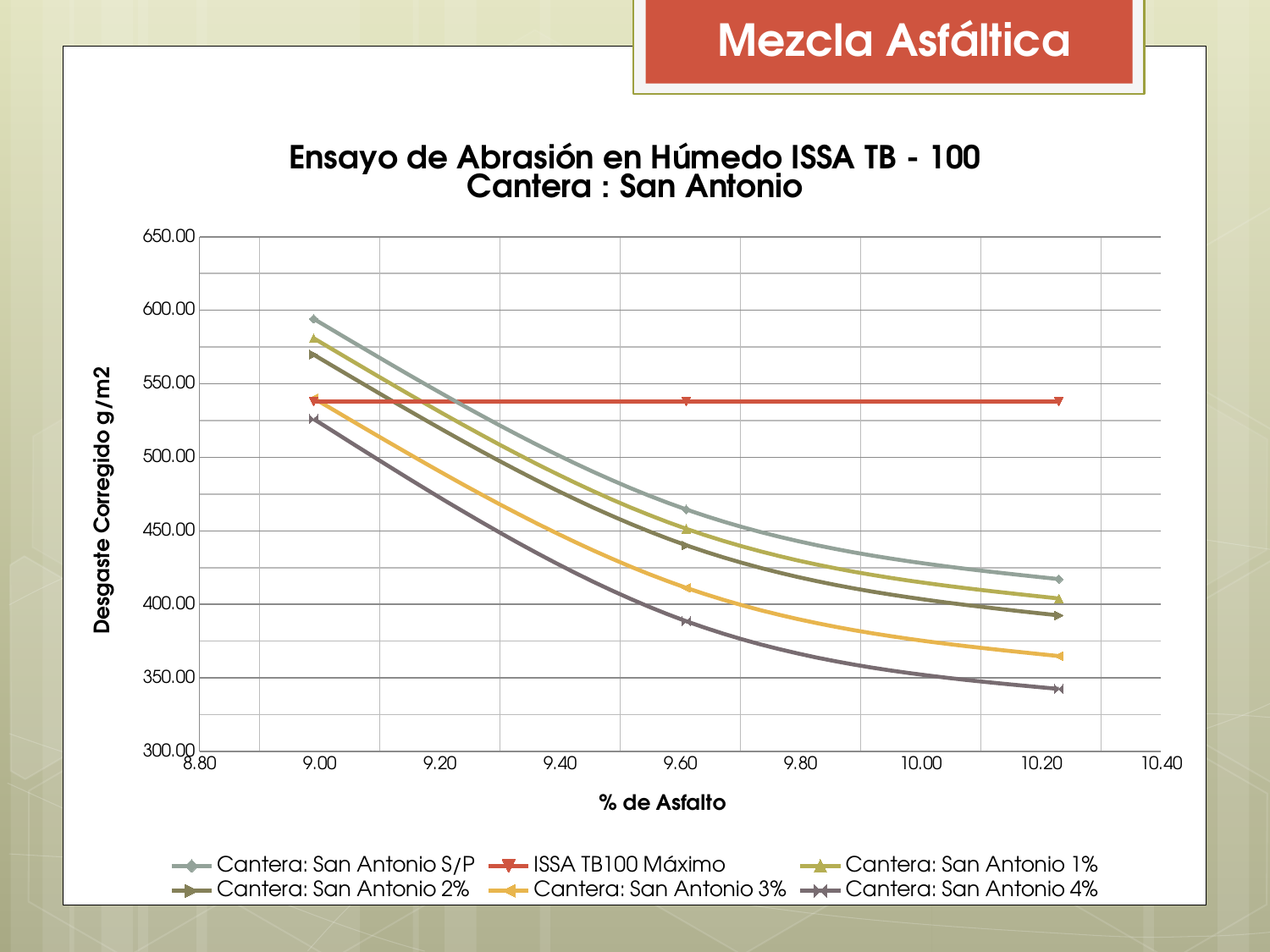

Mezcla Asfáltica

### Chart: Ensayo de Abrasión en Húmedo ISSA TB - 100
Cantera : San Antonio

| Category |  |  |  |  |  |  |
|---|---|---|---|---|---|---|